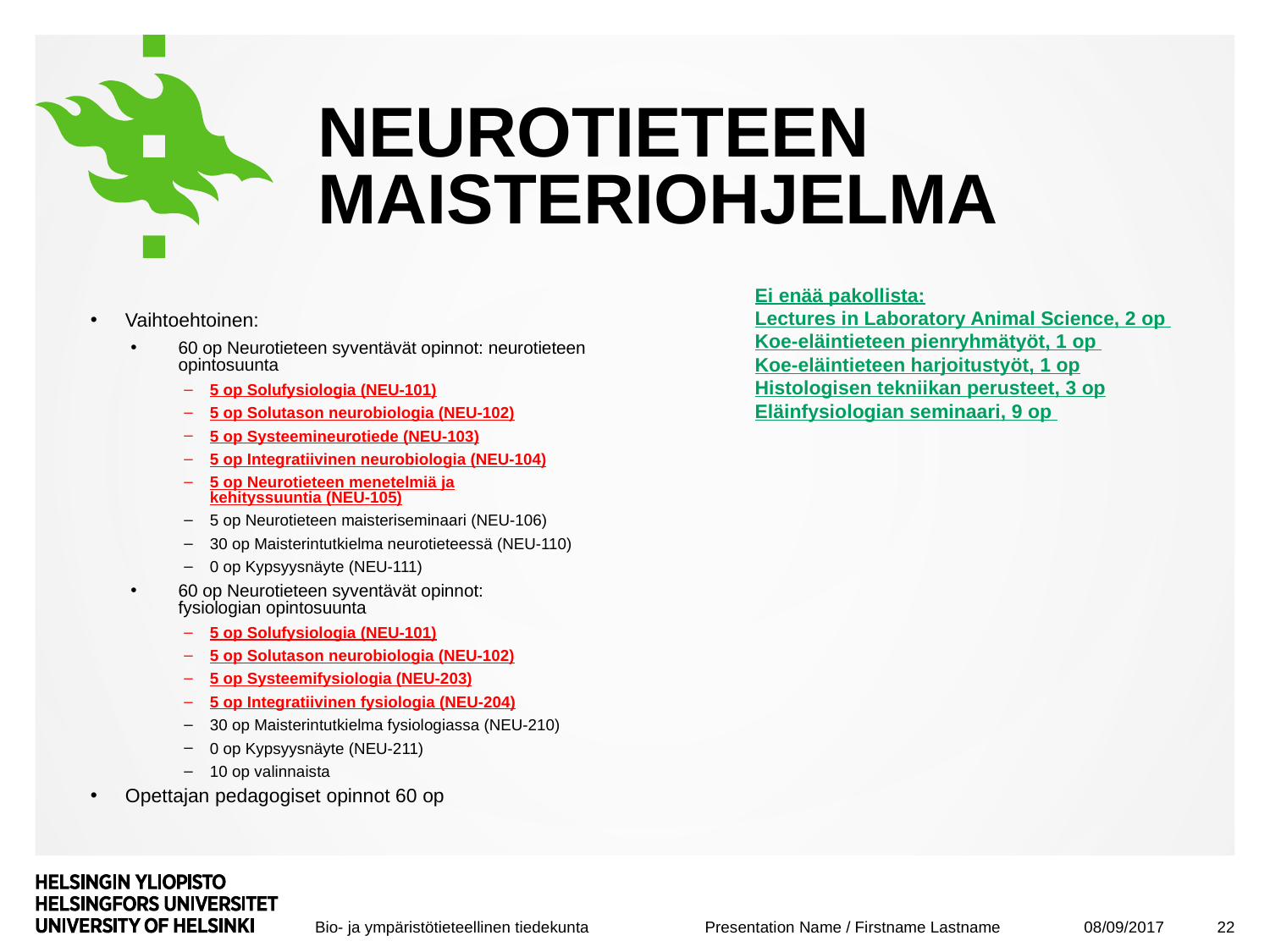

# Neurotieteen maisteriohjelma
Ei enää pakollista:
Lectures in Laboratory Animal Science, 2 op
Koe-eläintieteen pienryhmätyöt, 1 op
Koe-eläintieteen harjoitustyöt, 1 op
Histologisen tekniikan perusteet, 3 op
Eläinfysiologian seminaari, 9 op

Vaihtoehtoinen:
60 op Neurotieteen syventävät opinnot: neurotieteen opintosuunta
5 op Solufysiologia (NEU-101)
5 op Solutason neurobiologia (NEU-102)
5 op Systeemineurotiede (NEU-103)
5 op Integratiivinen neurobiologia (NEU-104)
5 op Neurotieteen menetelmiä ja kehityssuuntia (NEU-105)
5 op Neurotieteen maisteriseminaari (NEU-106)
30 op Maisterintutkielma neurotieteessä (NEU-110)
0 op Kypsyysnäyte (NEU-111)
60 op Neurotieteen syventävät opinnot: fysiologian opintosuunta
5 op Solufysiologia (NEU-101)
5 op Solutason neurobiologia (NEU-102)
5 op Systeemifysiologia (NEU-203)
5 op Integratiivinen fysiologia (NEU-204)
30 op Maisterintutkielma fysiologiassa (NEU-210)
0 op Kypsyysnäyte (NEU-211)
10 op valinnaista
Opettajan pedagogiset opinnot 60 op

08/09/2017
22
Presentation Name / Firstname Lastname